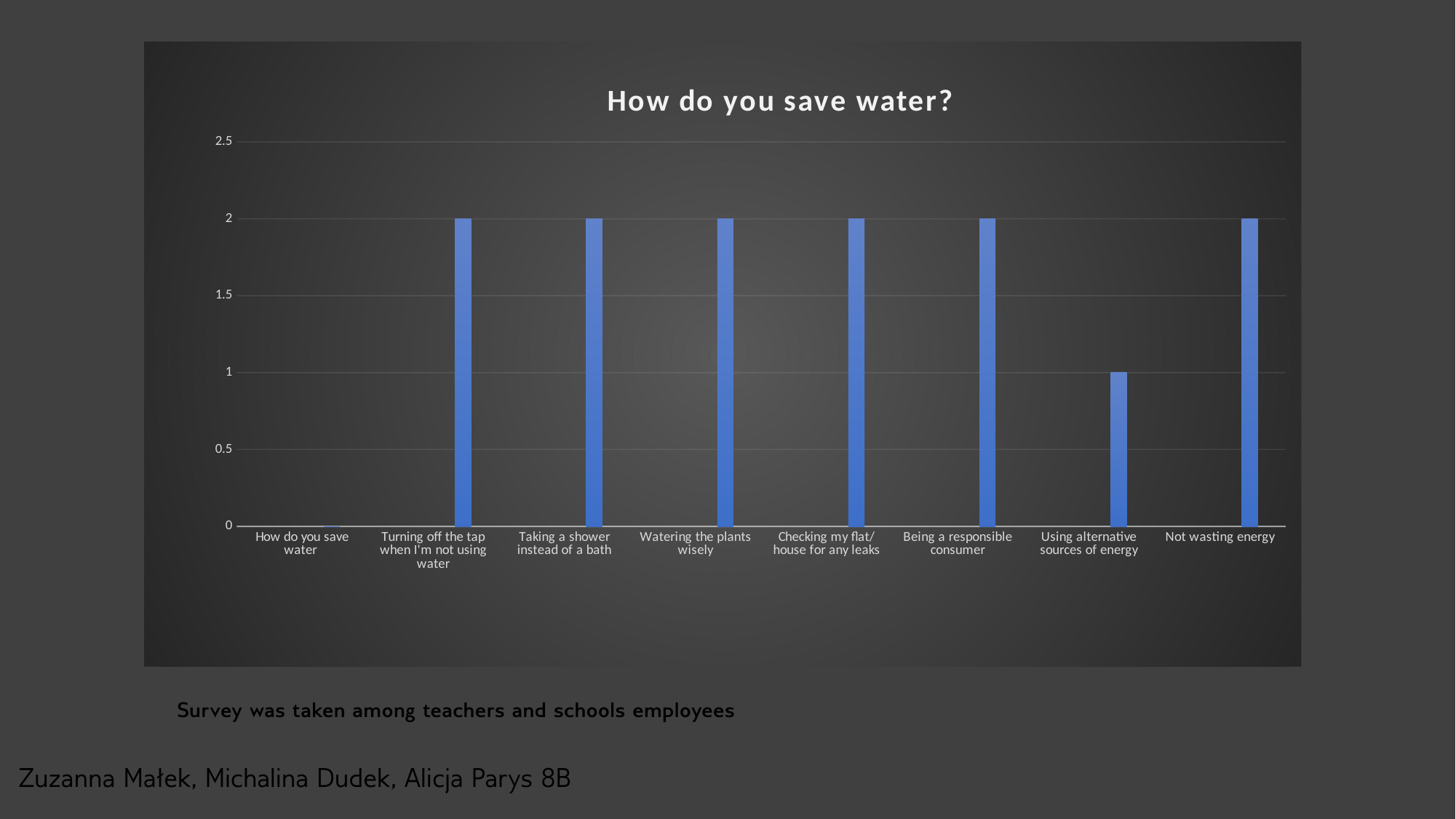

### Chart: How do you save water?

| Category |  |  |  |  |  |  |
|---|---|---|---|---|---|---|
| How do you save water  | None | None | 0.0 | None | 0.0 | None |
| Turning off the tap when I'm not using water | None | None | None | None | 2.0 | None |
| Taking a shower instead of a bath | None | None | None | None | 2.0 | None |
| Watering the plants wisely | None | None | None | None | 2.0 | None |
| Checking my flat/house for any leaks | None | None | None | None | 2.0 | None |
| Being a responsible consumer | None | None | None | None | 2.0 | None |
| Using alternative sources of energy | None | None | None | None | 1.0 | None |
| Not wasting energy | None | None | None | None | 2.0 | None |
Survey was taken among teachers and schools employees
 Zuzanna Małek, Michalina Dudek, Alicja Parys 8B